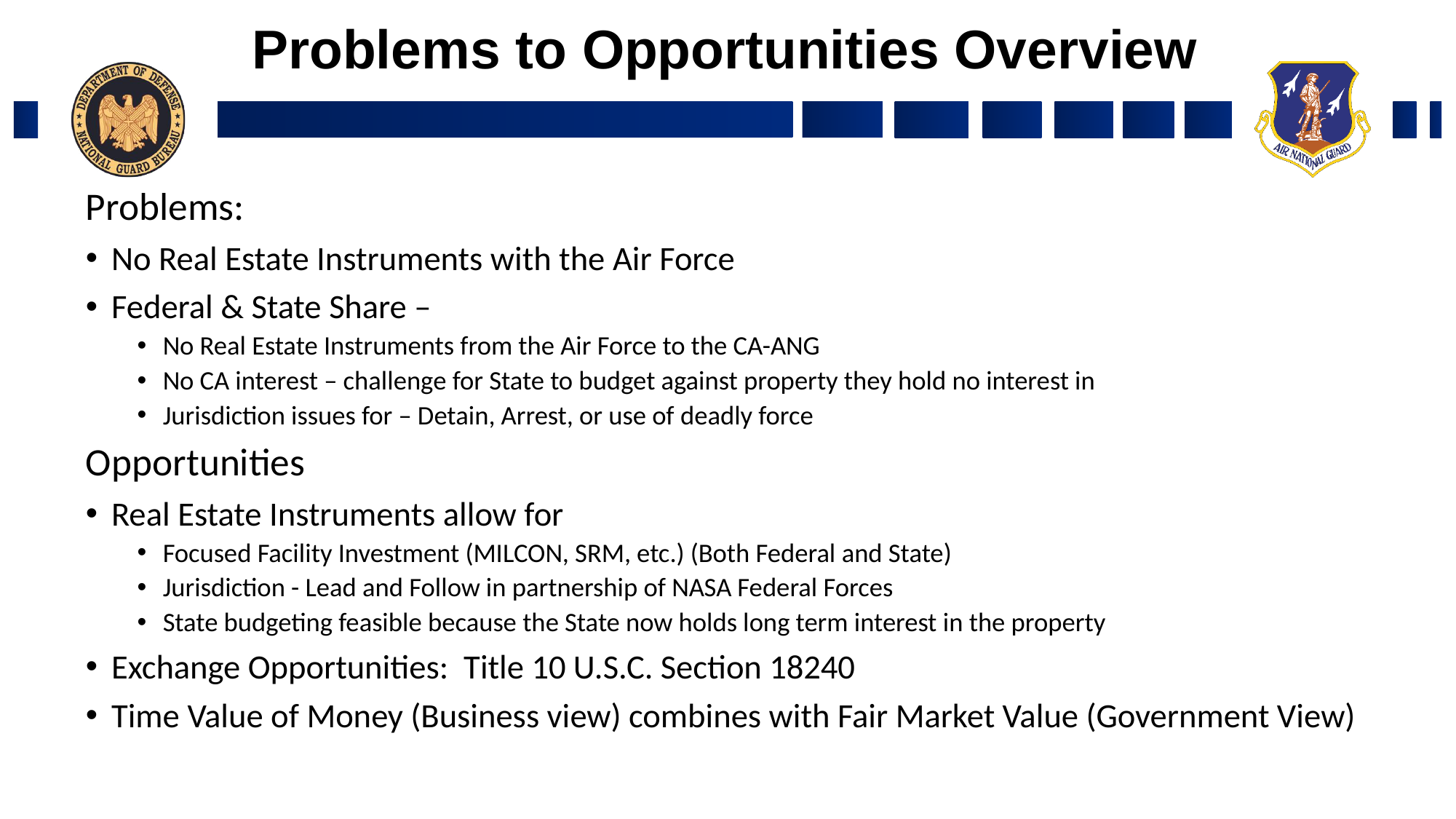

# Problems to Opportunities Overview
Problems:
No Real Estate Instruments with the Air Force
Federal & State Share –
No Real Estate Instruments from the Air Force to the CA-ANG
No CA interest – challenge for State to budget against property they hold no interest in
Jurisdiction issues for – Detain, Arrest, or use of deadly force
Opportunities
Real Estate Instruments allow for
Focused Facility Investment (MILCON, SRM, etc.) (Both Federal and State)
Jurisdiction - Lead and Follow in partnership of NASA Federal Forces
State budgeting feasible because the State now holds long term interest in the property
Exchange Opportunities:  Title 10 U.S.C. Section 18240
Time Value of Money (Business view) combines with Fair Market Value (Government View)